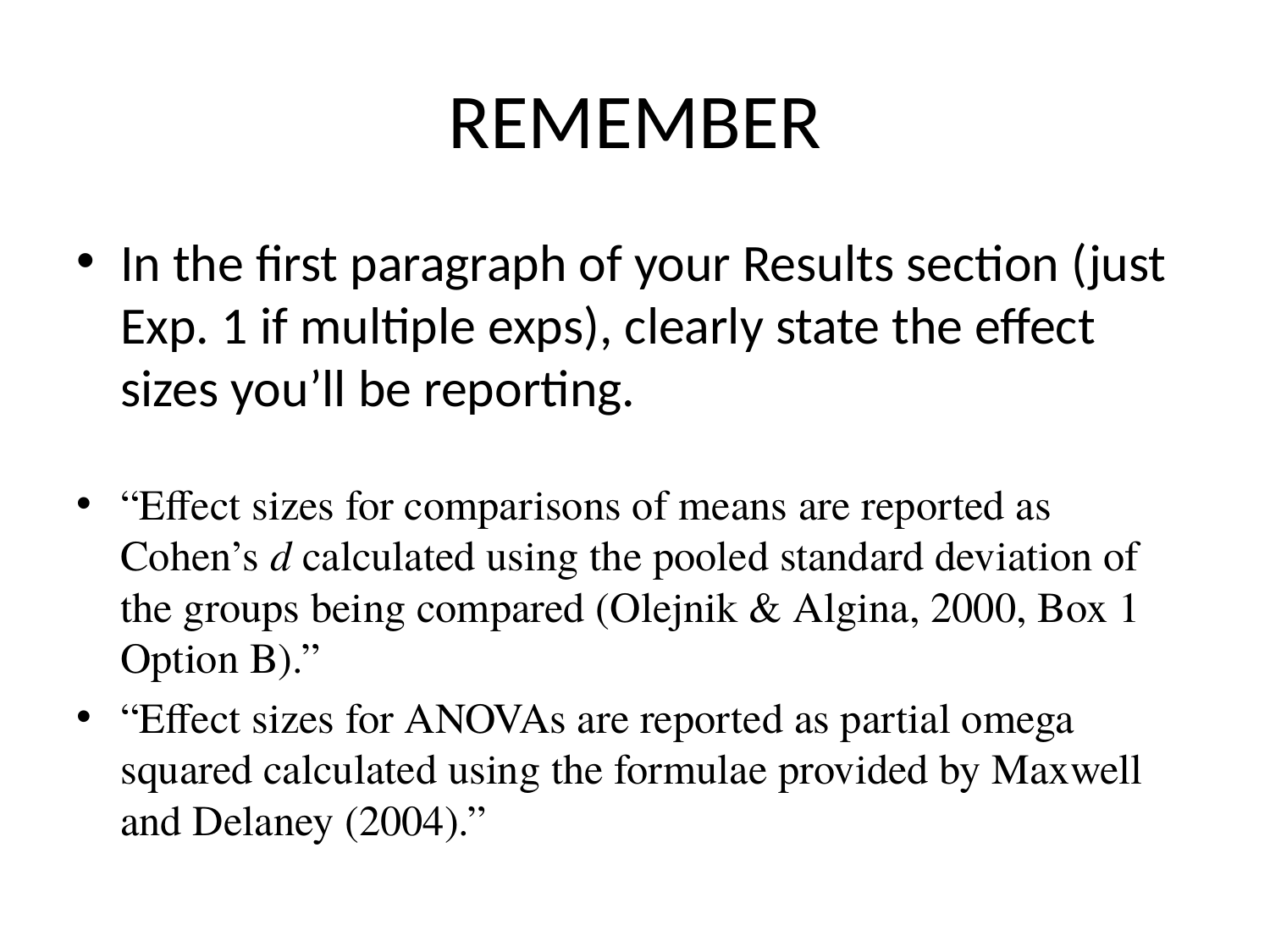

# REMEMBER
In the first paragraph of your Results section (just Exp. 1 if multiple exps), clearly state the effect sizes you’ll be reporting.
“Effect sizes for comparisons of means are reported as Cohen’s d calculated using the pooled standard deviation of the groups being compared (Olejnik & Algina, 2000, Box 1 Option B).”
“Effect sizes for ANOVAs are reported as partial omega squared calculated using the formulae provided by Maxwell and Delaney (2004).”